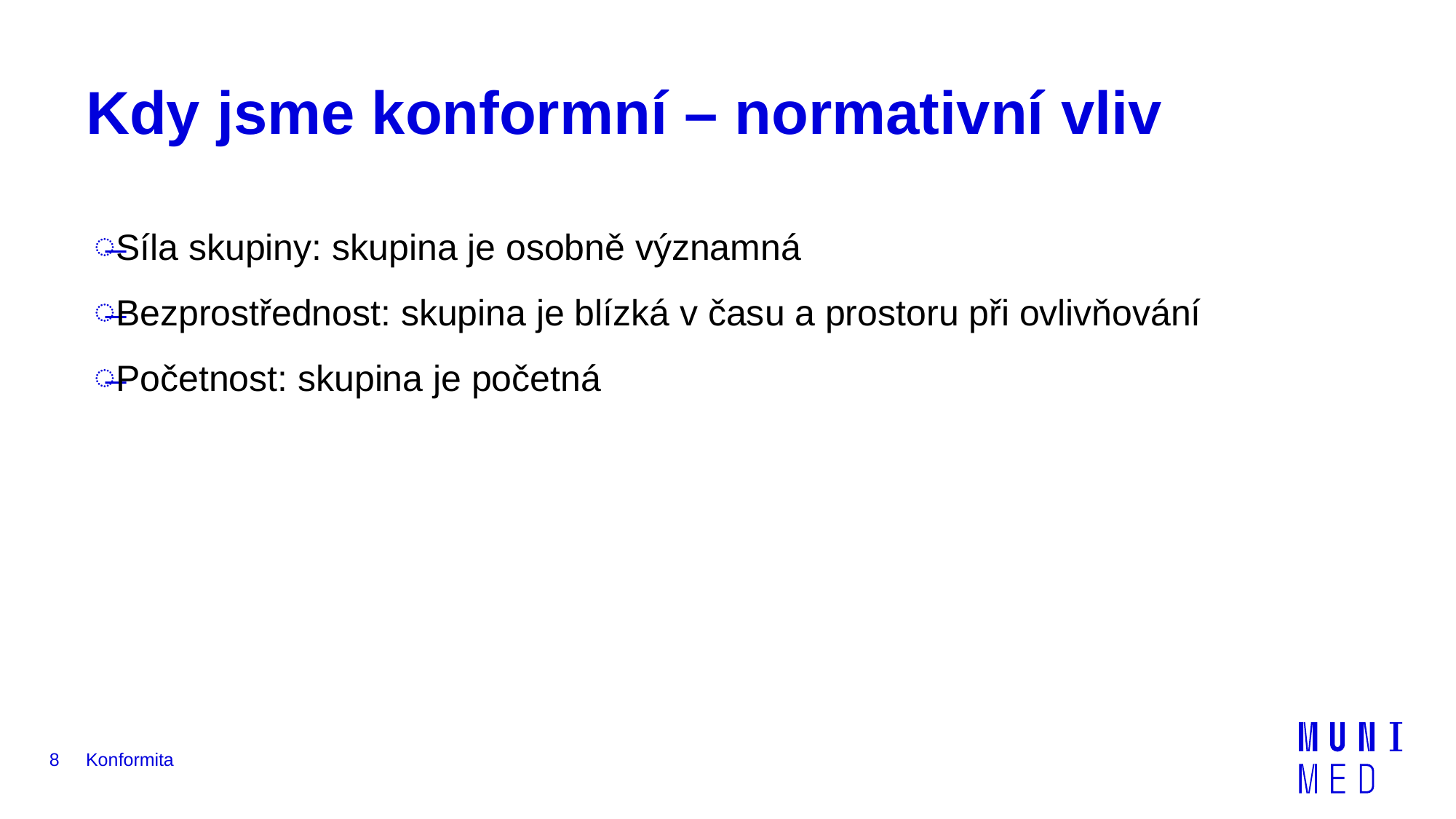

# Kdy jsme konformní – normativní vliv
Síla skupiny: skupina je osobně významná
Bezprostřednost: skupina je blízká v času a prostoru při ovlivňování
Početnost: skupina je početná

8
Konformita